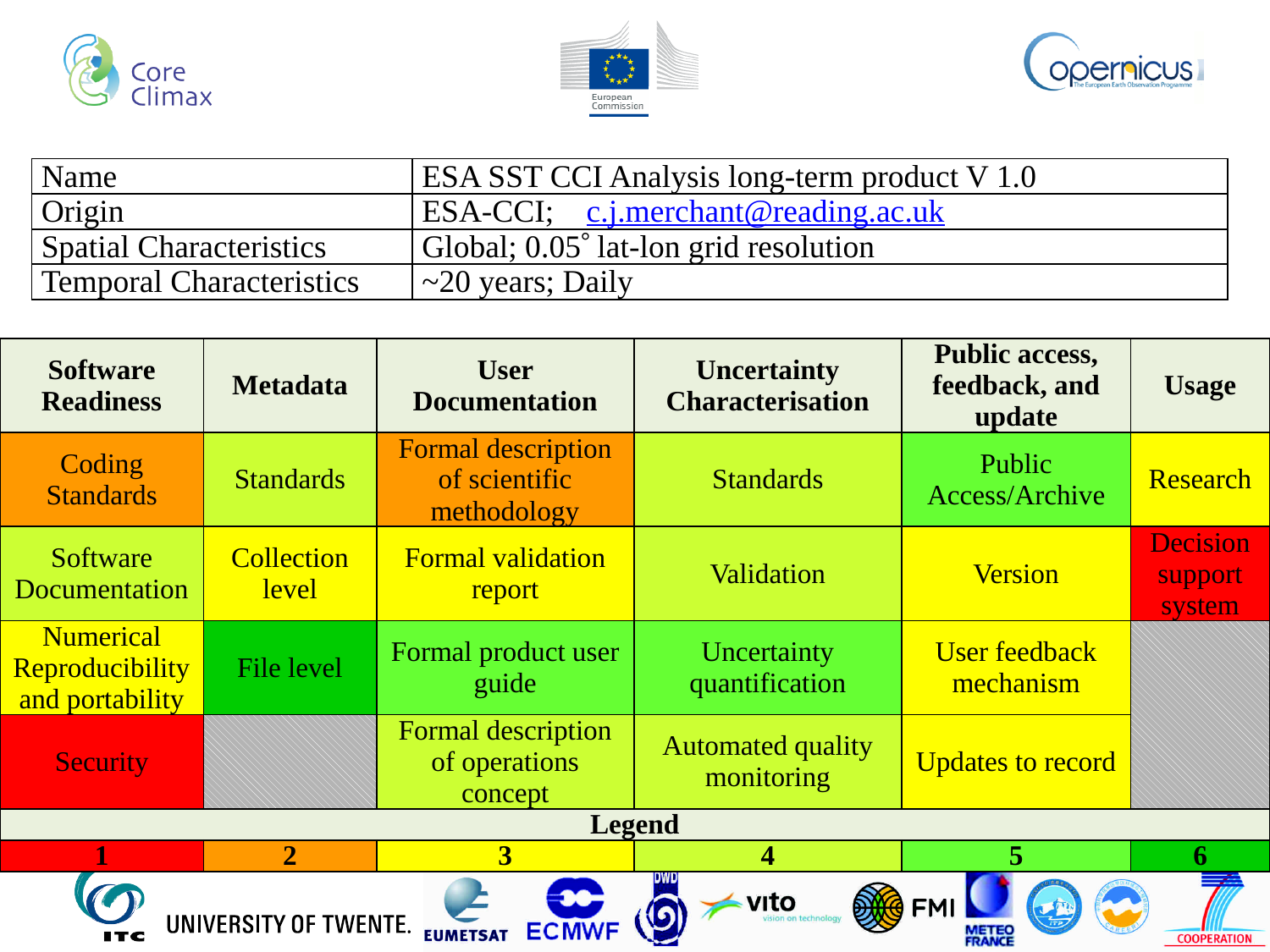

| Name | ESA SST CCI Analysis long-term product V 1.0 |
| --- | --- |
| Origin | ESA-CCI; c.j.merchant@reading.ac.uk |
| Spatial Characteristics | Global; 0.05° lat-lon grid resolution |
| Temporal Characteristics | ~20 years; Daily |
| Software Readiness | Metadata | User Documentation | Uncertainty Characterisation | Public access, feedback, and update | Usage |
| --- | --- | --- | --- | --- | --- |
| Coding Standards | Standards | Formal description of scientific methodology | Standards | Public Access/Archive | Research |
| Software Documentation | Collection level | Formal validation report | Validation | Version | Decision support system |
| Numerical Reproducibility and portability | File level | Formal product user guide | Uncertainty quantification | User feedback mechanism |  |
| Security |  | Formal description of operations concept | Automated quality monitoring | Updates to record |  |
| Legend |  |  |  |  |  |
| 1 | 2 | 3 | 4 | 5 | 6 |
coreclimax.itc.nl
8